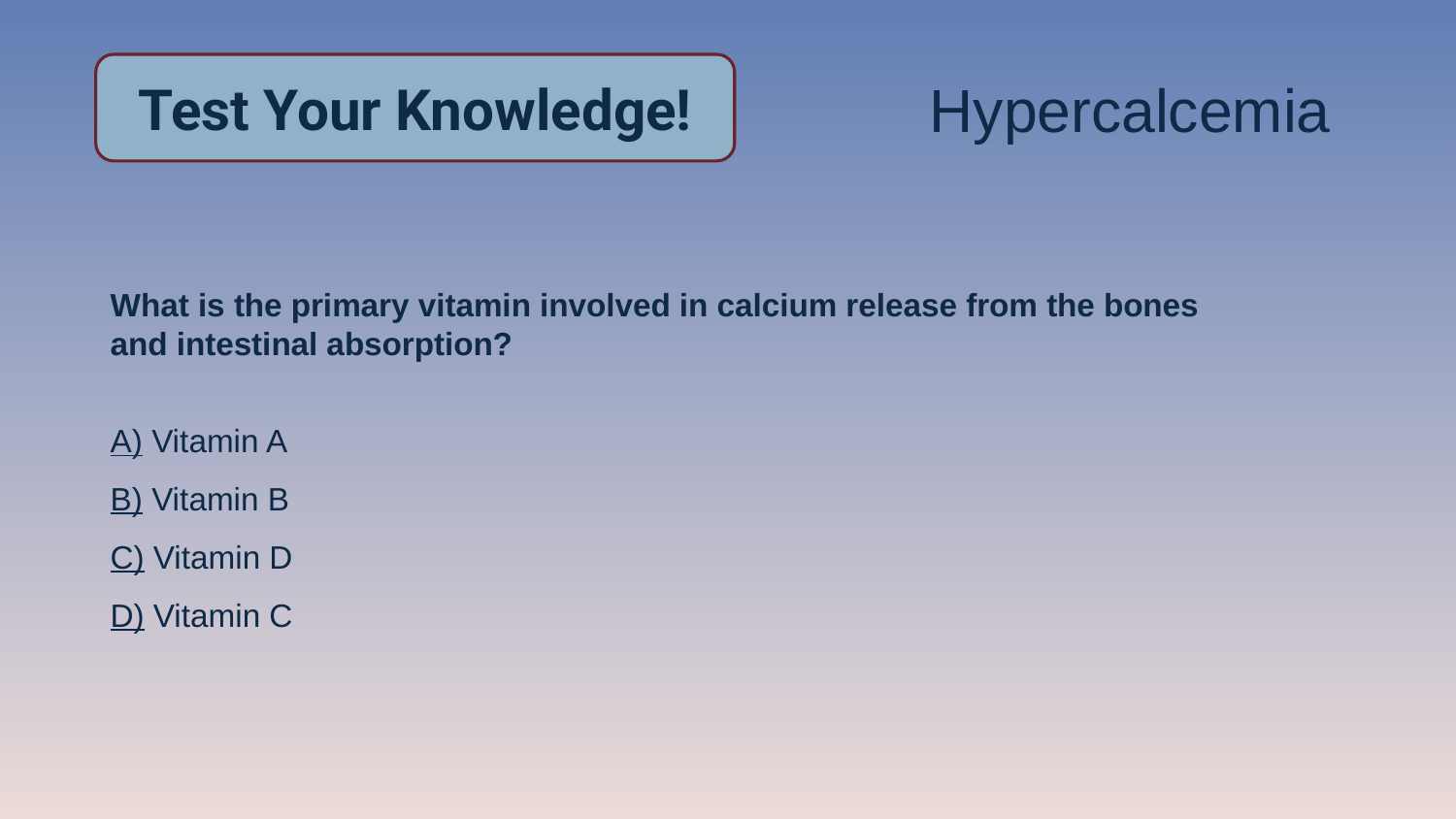

Test Your Knowledge!
# Hypercalcemia
What is the primary vitamin involved in calcium release from the bones and intestinal absorption?

A) Vitamin A
B) Vitamin B
C) Vitamin D
D) Vitamin C